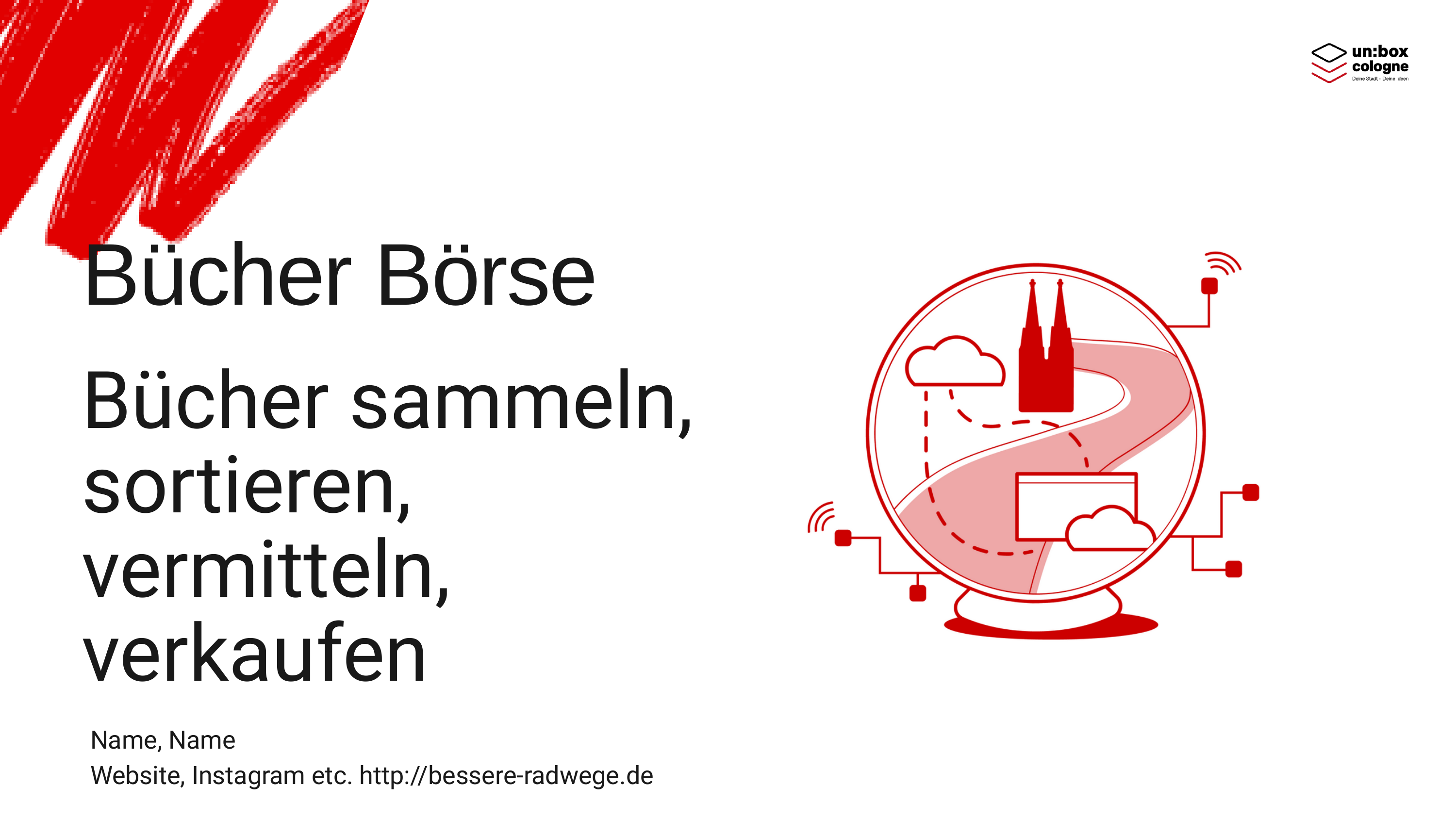

Bücher Börse

Bücher sammeln, sortieren, vermitteln, verkaufen
Name, Name
Website, Instagram etc. http://bessere-radwege.de